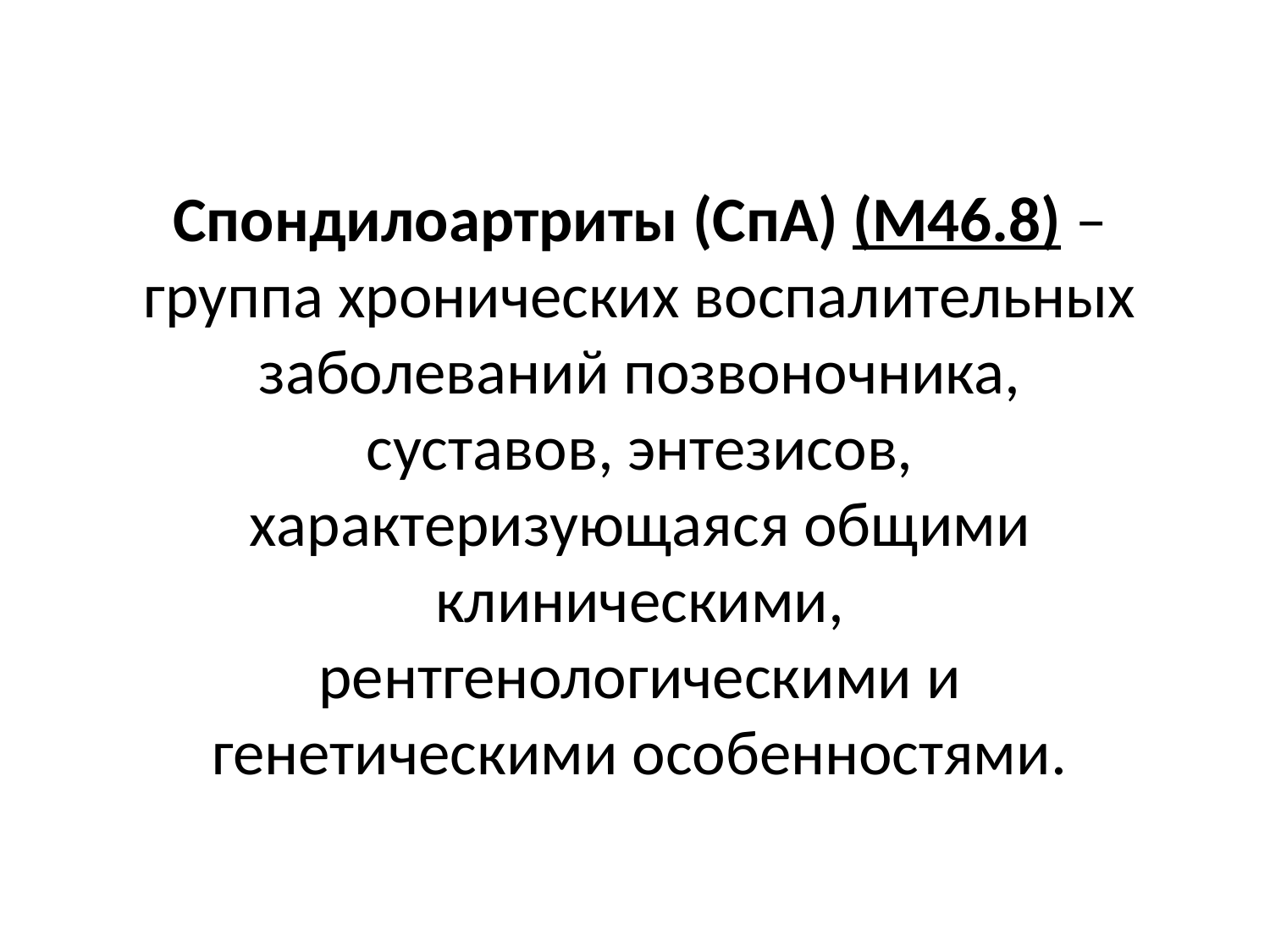

Спондилоартриты (СпА) (М46.8) – группа хронических воспалительных заболеваний позвоночника, суставов, энтезисов, характеризующаяся общими клиническими, рентгенологическими и генетическими особенностями.